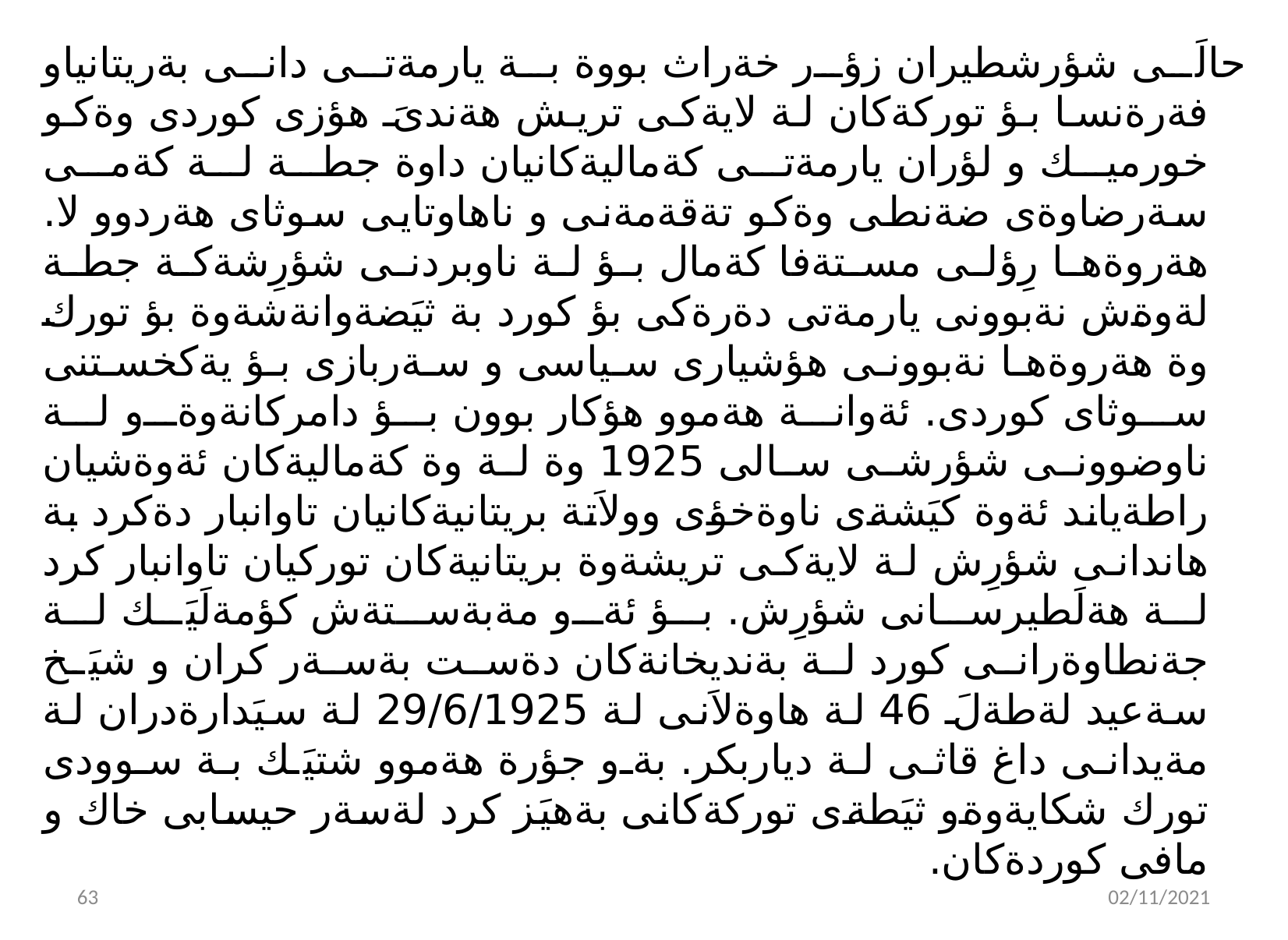

حالَى شؤرشطيران زؤر خةراث بووة بة يارمةتى دانى بةريتانياو فةرةنسا بؤ توركةكان لة لايةكى تريش هةندىَ هؤزى كوردى وةكو خورميك و لؤران يارمةتى كةماليةكانيان داوة جطة لة كةمى سةرضاوةى ضةنطى وةكو تةقةمةنى و ناهاوتايى سوثاى هةردوو لا. هةروةها رِؤلى مستةفا كةمال بؤ لة ناوبردنى شؤرِشةكة جطة لةوةش نةبوونى يارمةتى دةرةكى بؤ كورد بة ثيَضةوانةشةوة بؤ تورك وة هةروةها نةبوونى هؤشيارى سياسى و سةربازى بؤ يةكخستنى سوثاى كوردى. ئةوانة هةموو هؤكار بوون بؤ دامركانةوةو لة ناوضوونى شؤرشى سالى 1925 وة لة وة كةماليةكان ئةوةشيان راطةياند ئةوة كيَشةى ناوةخؤى وولاَتة بريتانيةكانيان تاوانبار دةكرد بة هاندانى شؤرِش لة لايةكى تريشةوة بريتانيةكان توركيان تاوانبار كرد لة هةلَطيرسانى شؤرِش. بؤ ئةو مةبةستةش كؤمةلَيَك لة جةنطاوةرانى كورد لة بةنديخانةكان دةست بةسةر كران و شيَخ سةعيد لةطةلَ 46 لة هاوةلاَنى لة 29/6/1925 لة سيَدارةدران لة مةيدانى داغ قاثى لة دياربكر. بةو جؤرة هةموو شتيَك بة سوودى تورك شكايةوةو ثيَطةى توركةكانى بةهيَز كرد لةسةر حيسابى خاك و مافى كوردةكان.
63
02/11/2021